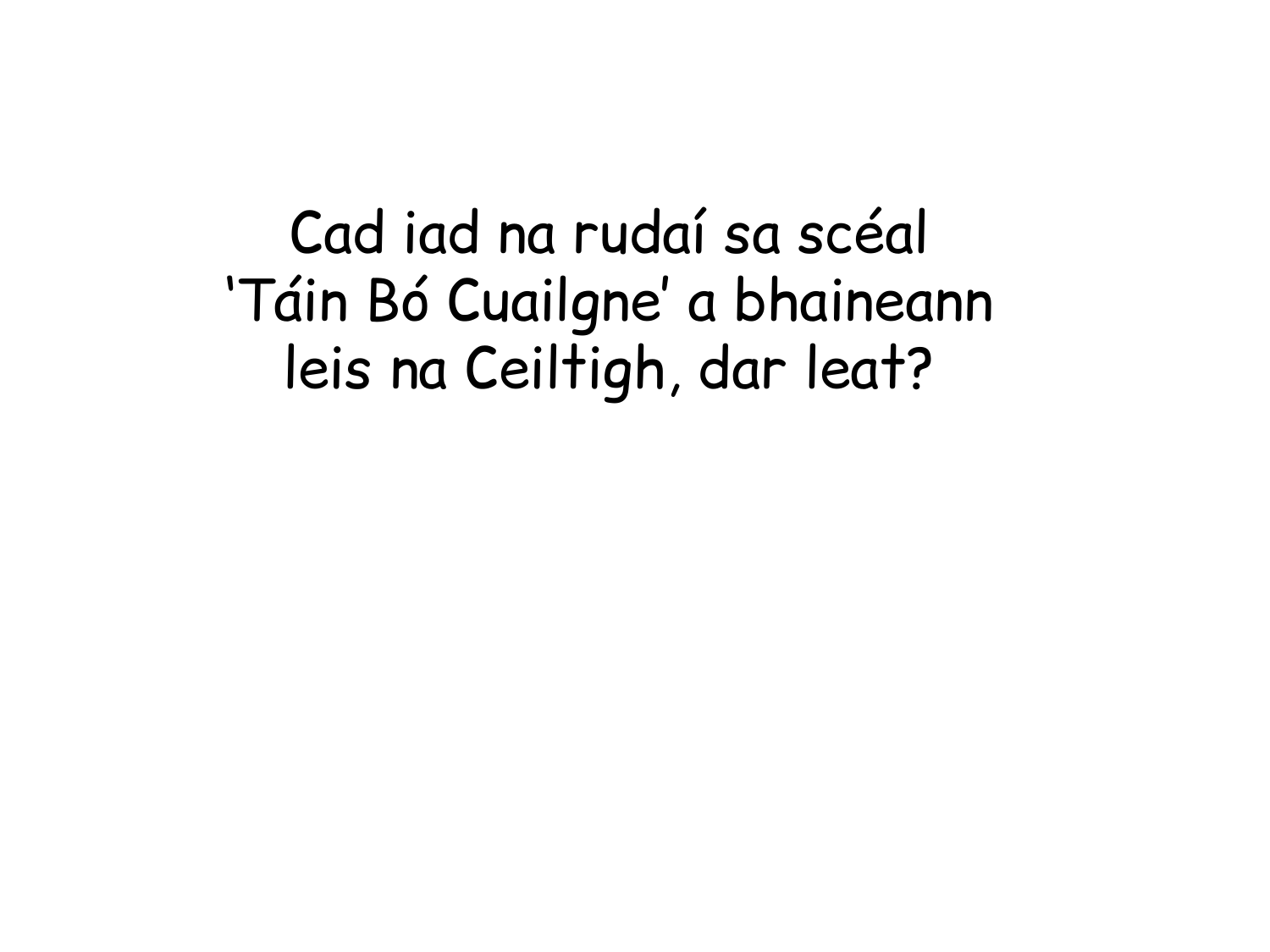

Cad iad na rudaí sa scéal
‘Táin Bó Cuailgne’ a bhaineann leis na Ceiltigh, dar leat?